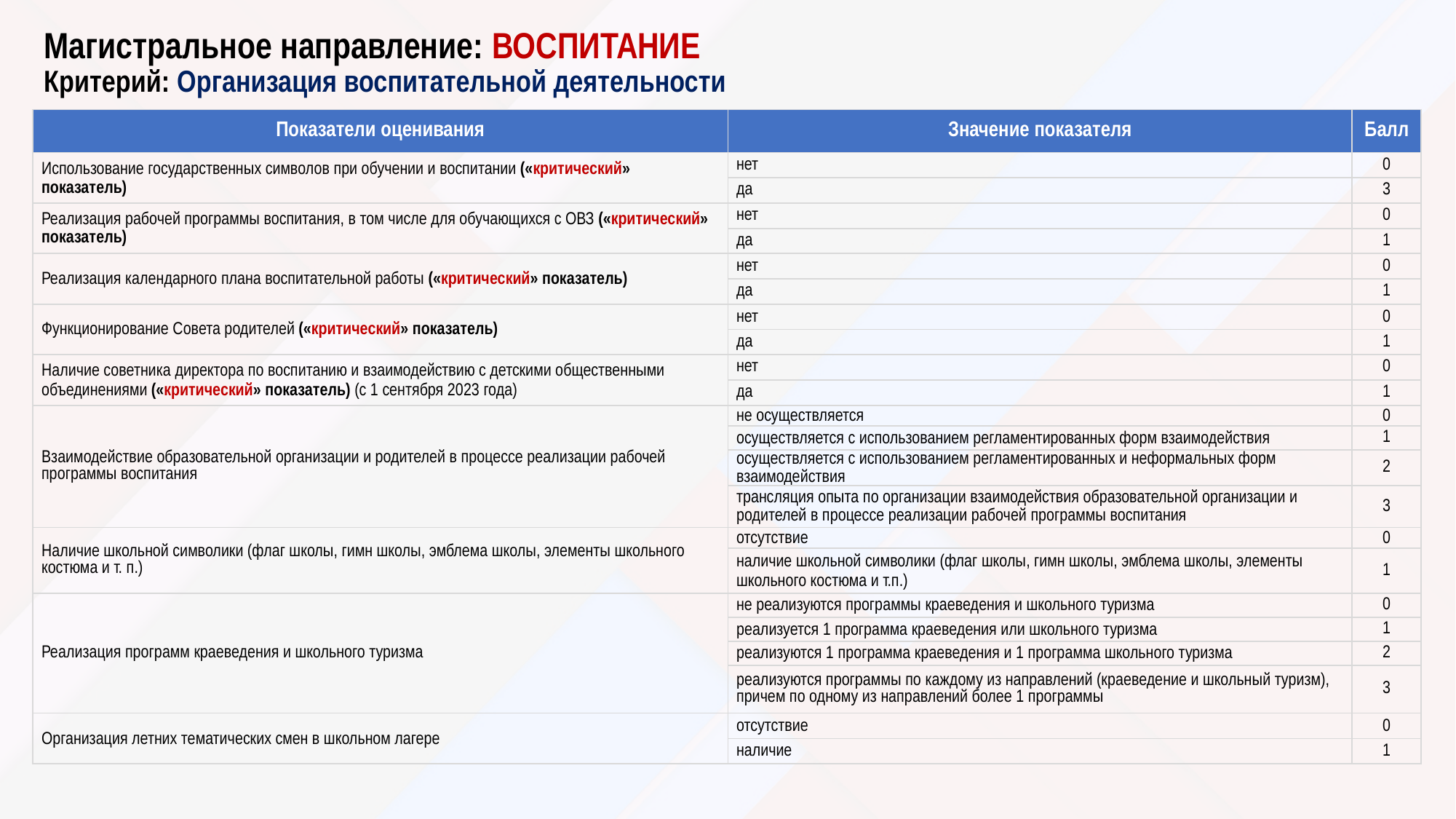

# Магистральное направление: ВОСПИТАНИЕ Критерий: Организация воспитательной деятельности
| Показатели оценивания | Значение показателя | Балл |
| --- | --- | --- |
| Использование государственных символов при обучении и воспитании («критический» показатель) | нет | 0 |
|  | да | 3 |
| Реализация рабочей программы воспитания, в том числе для обучающихся с ОВЗ («критический» показатель) | нет | 0 |
|  | да | 1 |
| Реализация календарного плана воспитательной работы («критический» показатель) | нет | 0 |
|  | да | 1 |
| Функционирование Совета родителей («критический» показатель) | нет | 0 |
|  | да | 1 |
| Наличие советника директора по воспитанию и взаимодействию с детскими общественными объединениями («критический» показатель) (с 1 сентября 2023 года) | нет | 0 |
|  | да | 1 |
| Взаимодействие образовательной организации и родителей в процессе реализации рабочей программы воспитания | не осуществляется | 0 |
|  | осуществляется с использованием регламентированных форм взаимодействия | 1 |
|  | осуществляется с использованием регламентированных и неформальных форм взаимодействия | 2 |
|  | трансляция опыта по организации взаимодействия образовательной организации и родителей в процессе реализации рабочей программы воспитания | 3 |
| Наличие школьной символики (флаг школы, гимн школы, эмблема школы, элементы школьного костюма и т. п.) | отсутствие | 0 |
|  | наличие школьной символики (флаг школы, гимн школы, эмблема школы, элементы школьного костюма и т.п.) | 1 |
| Реализация программ краеведения и школьного туризма | не реализуются программы краеведения и школьного туризма | 0 |
|  | реализуется 1 программа краеведения или школьного туризма | 1 |
|  | реализуются 1 программа краеведения и 1 программа школьного туризма | 2 |
|  | реализуются программы по каждому из направлений (краеведение и школьный туризм), причем по одному из направлений более 1 программы | 3 |
| Организация летних тематических смен в школьном лагере | отсутствие | 0 |
|  | наличие | 1 |